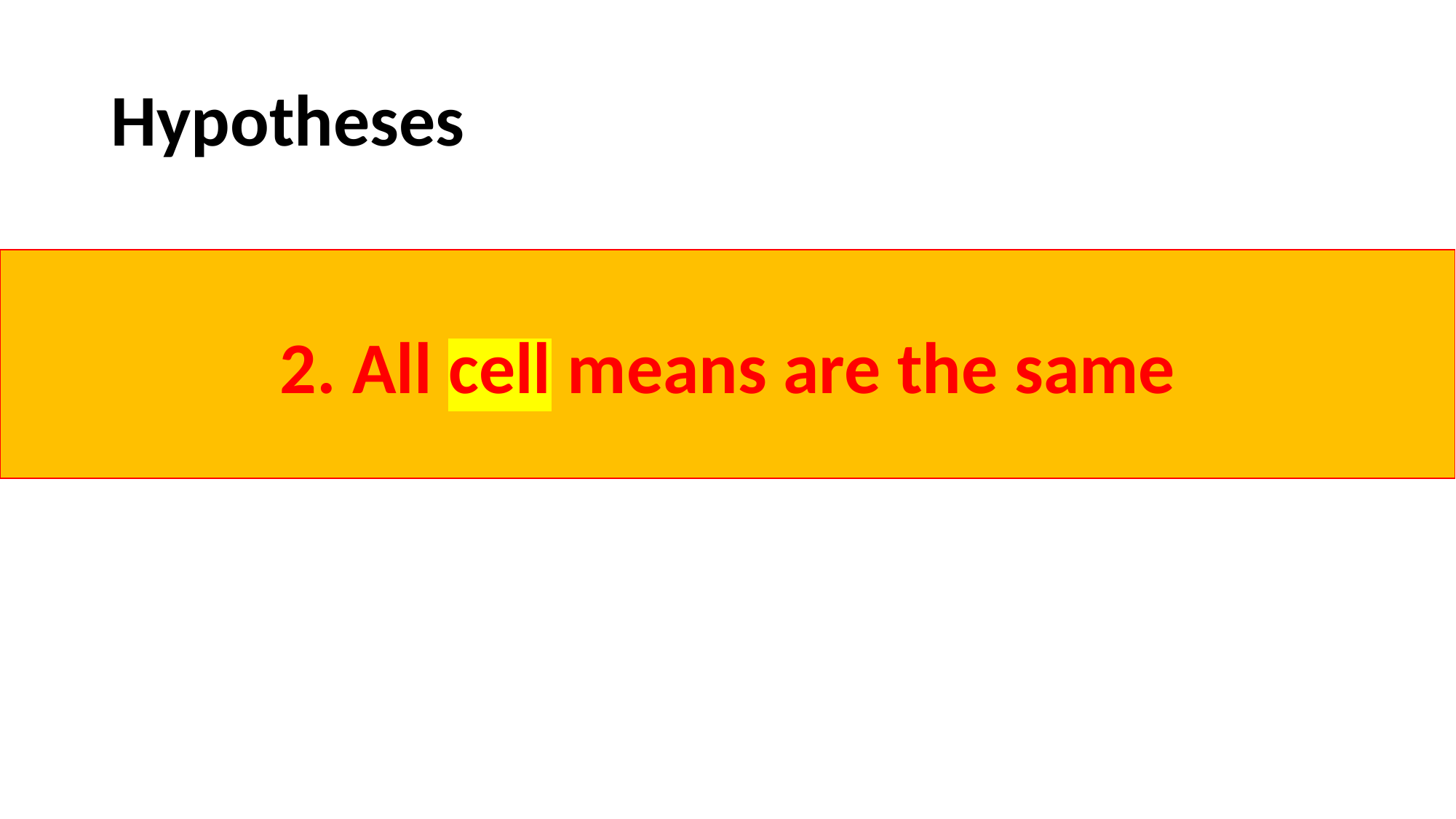

# Hypotheses
2. All cell means are the same